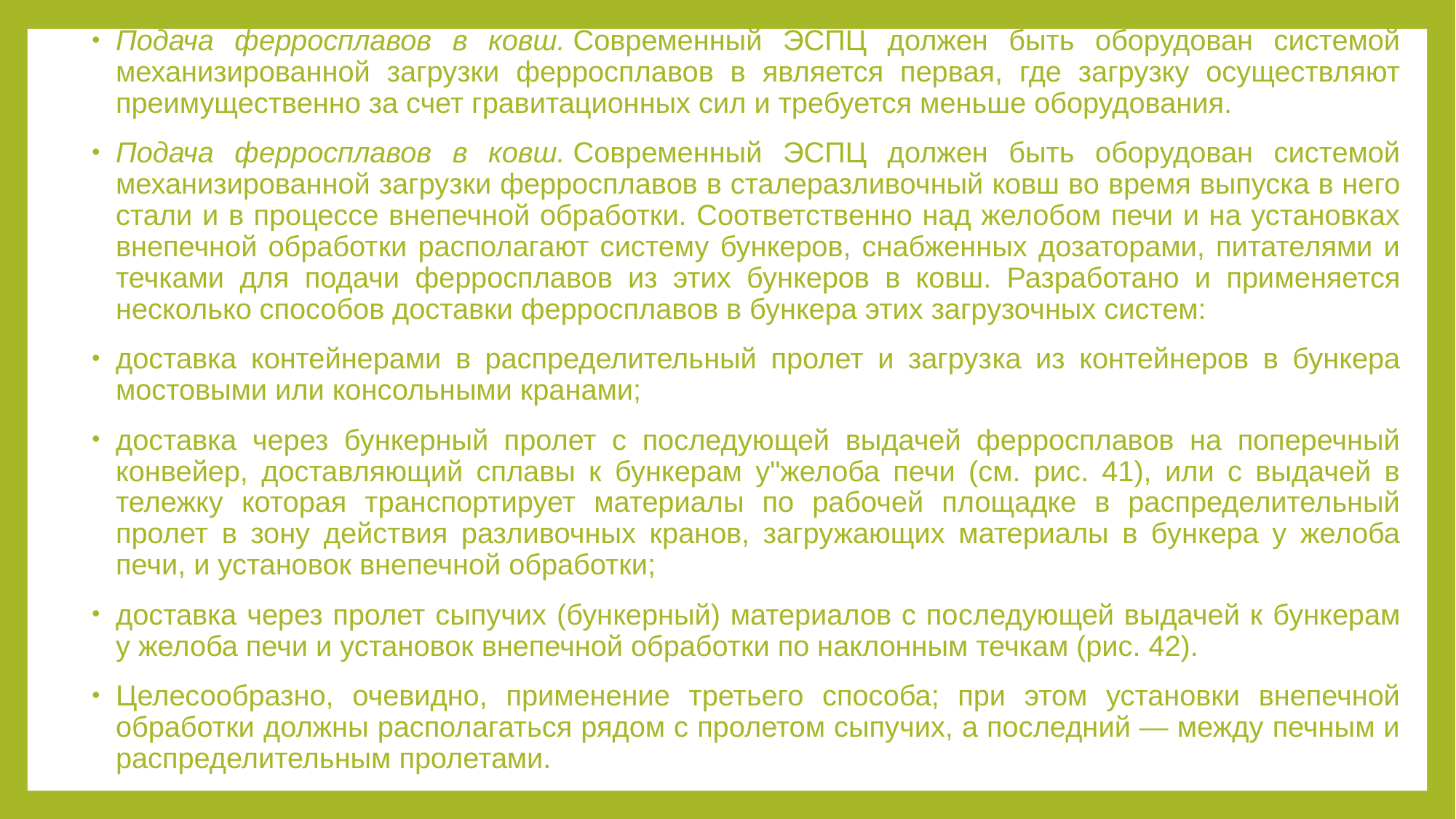

Подача ферросплавов в ковш. Современный ЭСПЦ должен быть оборудован системой механизированной загрузки ферроспла­вов в является первая, где загрузку осуществляют преимущественно за счет гравитационных сил и требуется меньше оборудования.
Подача ферросплавов в ковш. Современный ЭСПЦ должен быть оборудован системой механизированной загрузки ферроспла­вов в сталеразливочный ковш во время выпуска в него стали и в процессе внепечной обработки. Соответственно над желобом печи и на установках внепечной обработки располагают систему бункеров, снабженных дозаторами, питателями и течками для по­дачи ферросплавов из этих бункеров в ковш. Разработано и при­меняется несколько способов доставки ферросплавов в бункера этих загрузочных систем:
доставка контейнерами в распределительный пролет и загруз­ка из контейнеров в бункера мостовыми или консольными кра­нами;
доставка через бункерный пролет с последующей выдачей ферросплавов на поперечный конвейер, доставляющий сплавы к бункерам у"желоба печи (см. рис. 41), или с выдачей в тележку которая транспортирует материалы по рабочей площадке в распределительный пролет в зону действия разливочных кранов, загружающих материалы в бункера у желоба печи, и установок внепечной обработки;
доставка через пролет сыпучих (бункерный) материалов с по­следующей выдачей к бункерам у желоба печи и установок вне­печной обработки по наклонным течкам (рис. 42).
Целесообразно, очевидно, применение третьего способа; при этом установки внепечной обработки должны располагаться рядом с пролетом сыпучих, а последний — между печным и распределительным пролетами.